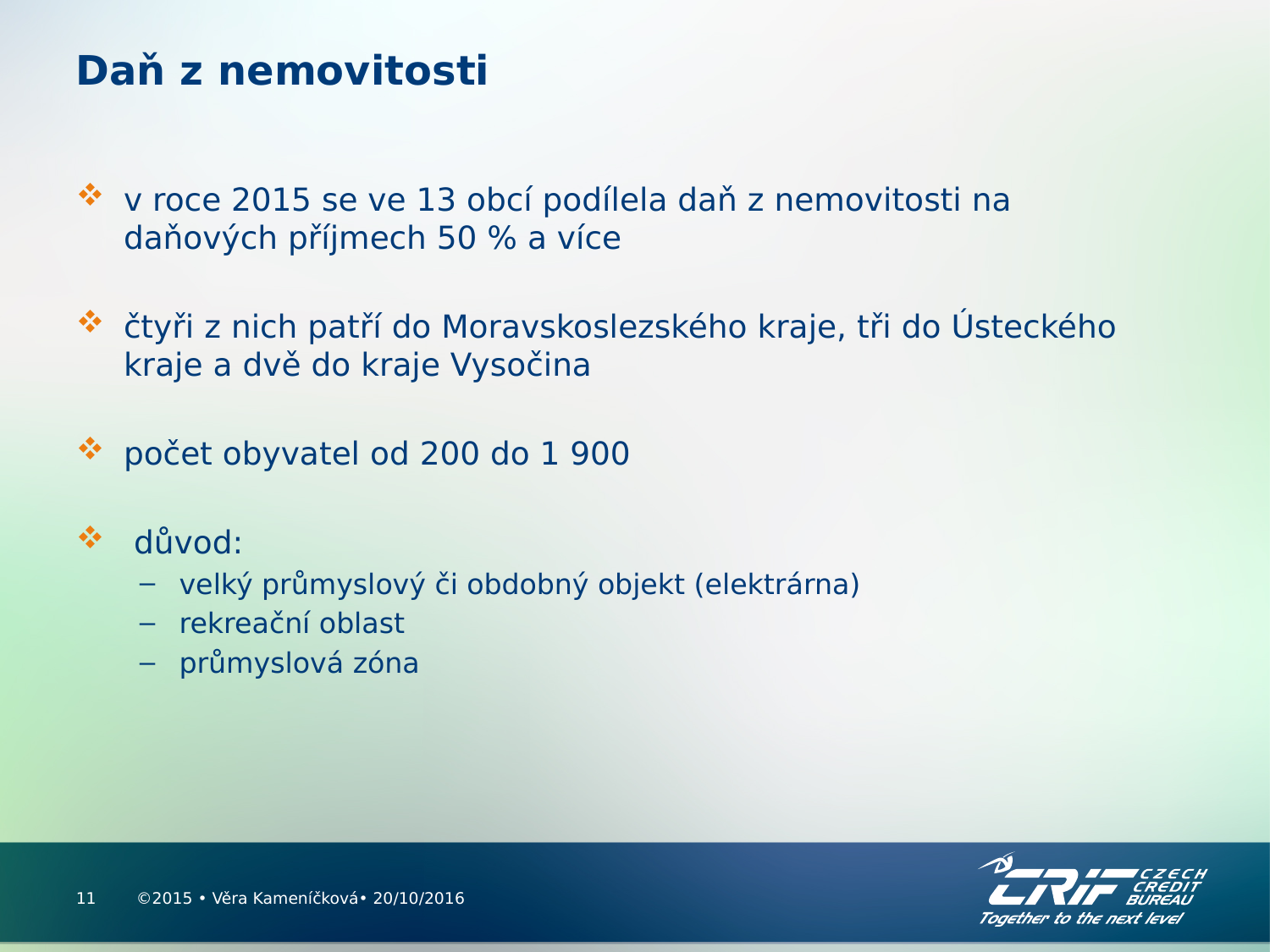

# Daň z nemovitosti
v roce 2015 se ve 13 obcí podílela daň z nemovitosti na daňových příjmech 50 % a více

čtyři z nich patří do Moravskoslezského kraje, tři do Ústeckého kraje a dvě do kraje Vysočina

počet obyvatel od 200 do 1 900

 důvod:
velký průmyslový či obdobný objekt (elektrárna)
rekreační oblast
průmyslová zóna

11
©2015 • Věra Kameníčková• 20/10/2016